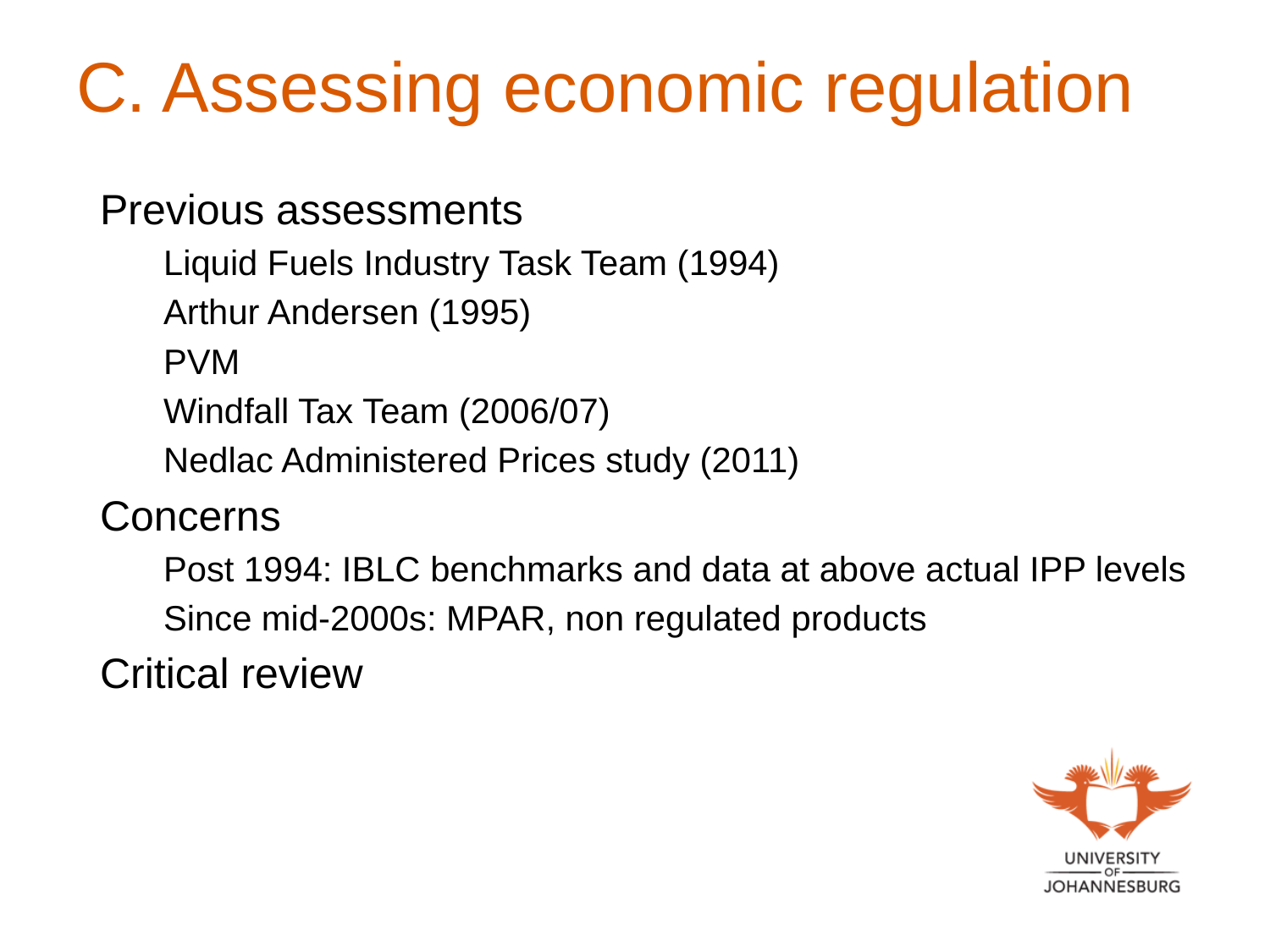

# C. Assessing economic regulation
Previous assessments
Liquid Fuels Industry Task Team (1994)
Arthur Andersen (1995)
PVM
Windfall Tax Team (2006/07)
Nedlac Administered Prices study (2011)
Concerns
Post 1994: IBLC benchmarks and data at above actual IPP levels
Since mid-2000s: MPAR, non regulated products
Critical review